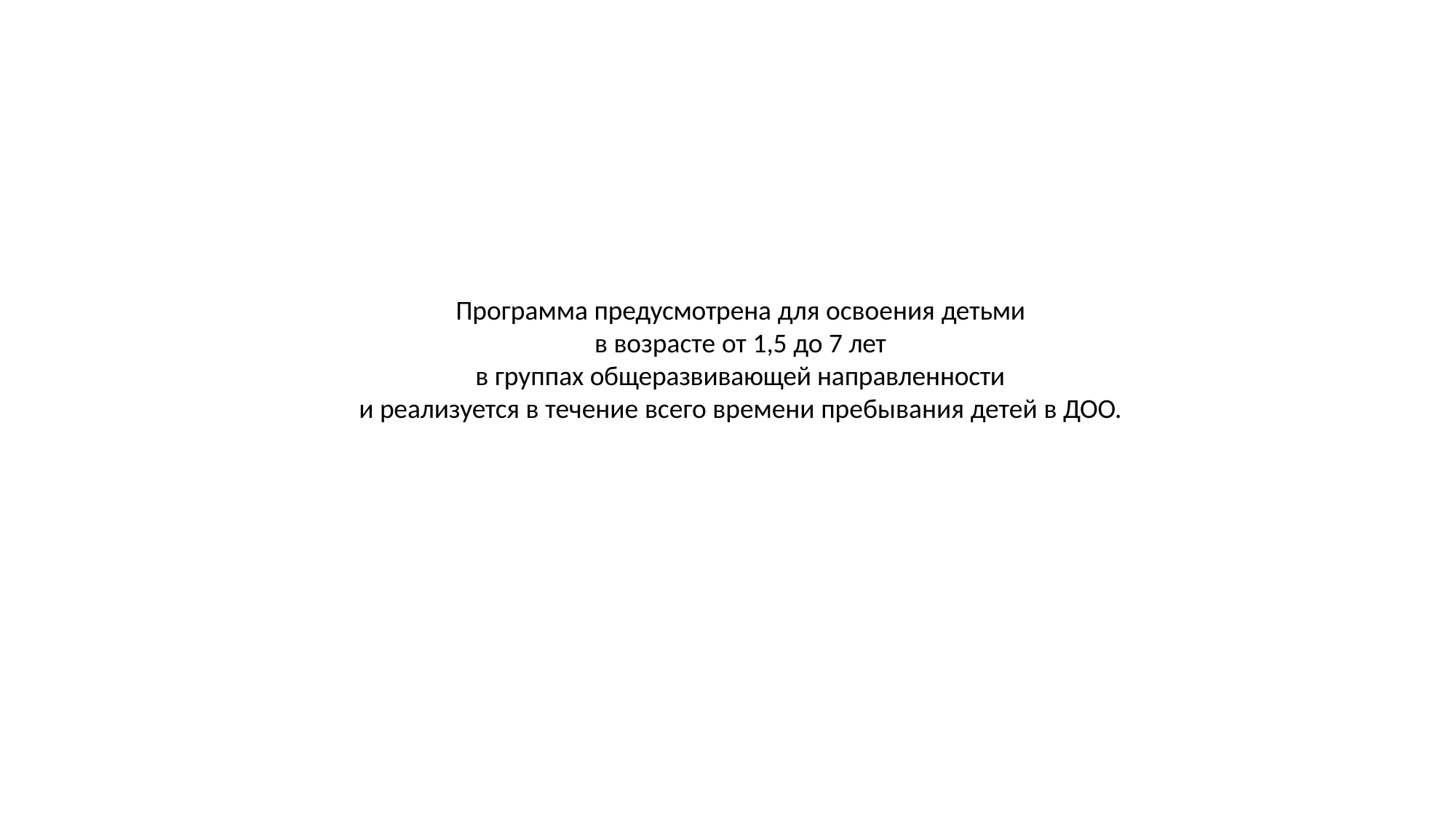

Программа предусмотрена для освоения детьми
в возрасте от 1,5 до 7 лет
в группах общеразвивающей направленности
и реализуется в течение всего времени пребывания детей в ДОО.